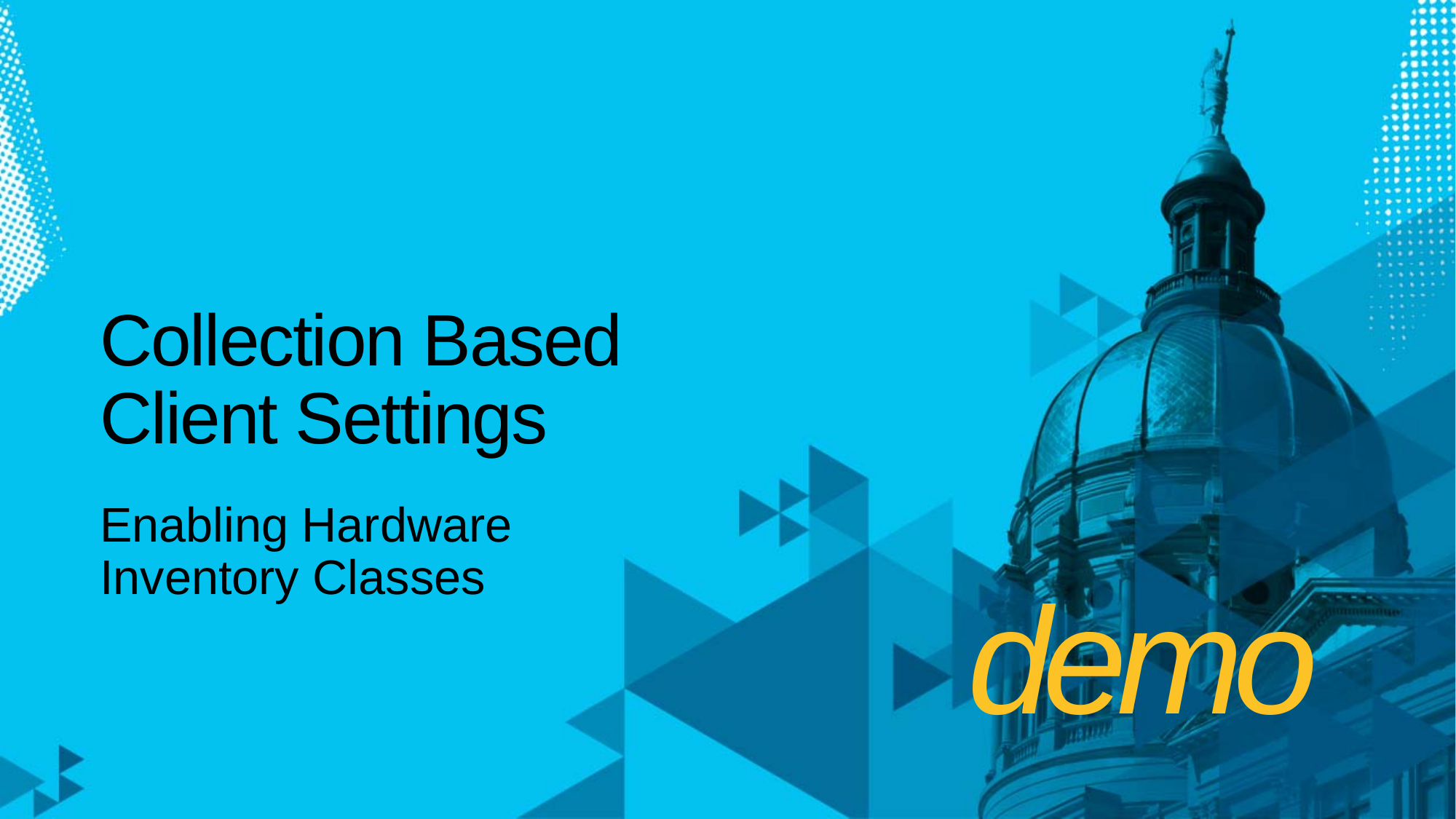

# Collection Based Client Settings
Enabling Hardware
Inventory Classes
demo